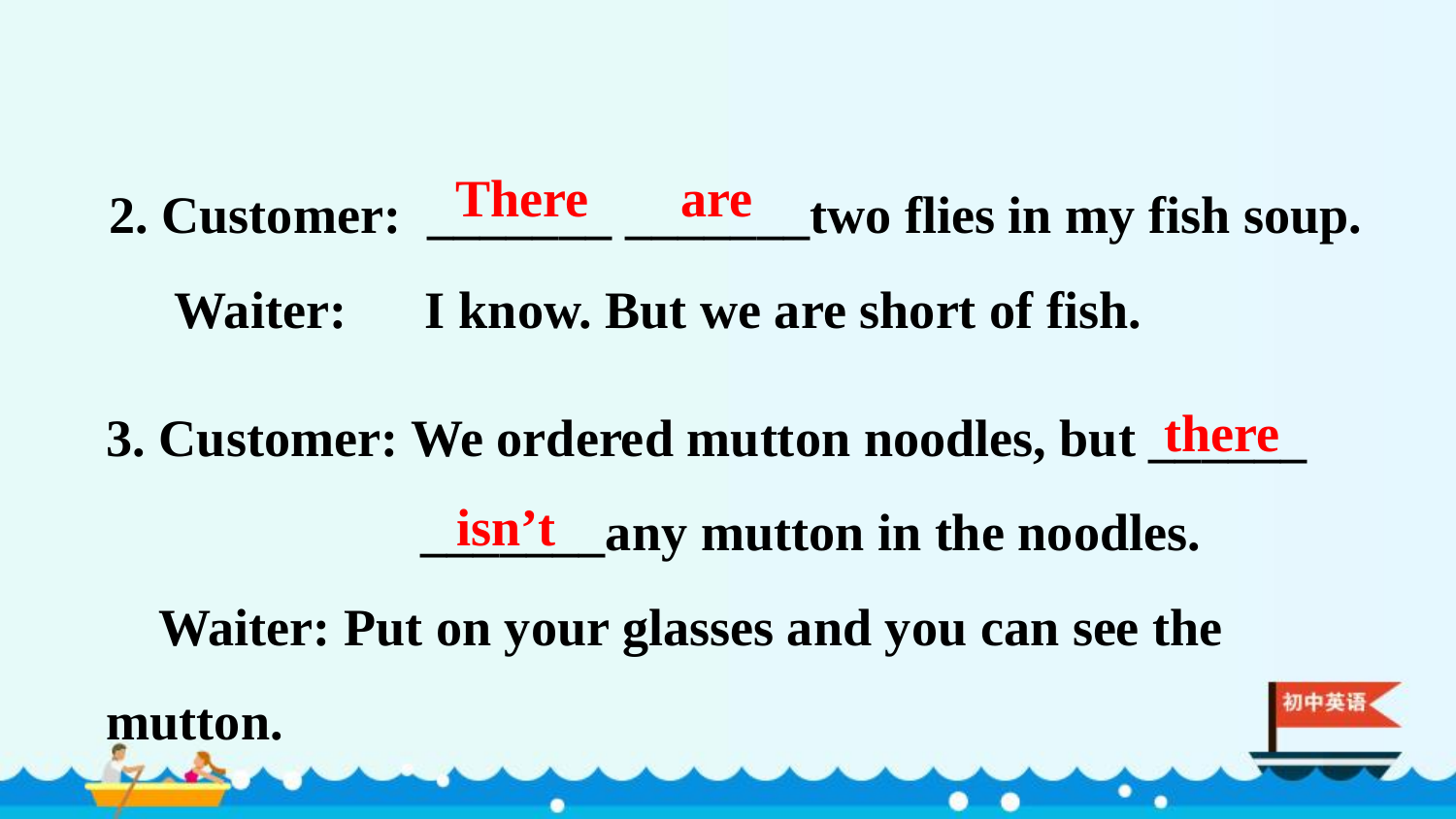

2. Customer:  _______ _______two flies in my fish soup.
     Waiter:      I know. But we are short of fish.
There       are
                                                      there
isn’t
3. Customer: We ordered mutton noodles, but ______
                        _______any mutton in the noodles.
    Waiter: Put on your glasses and you can see the mutton.